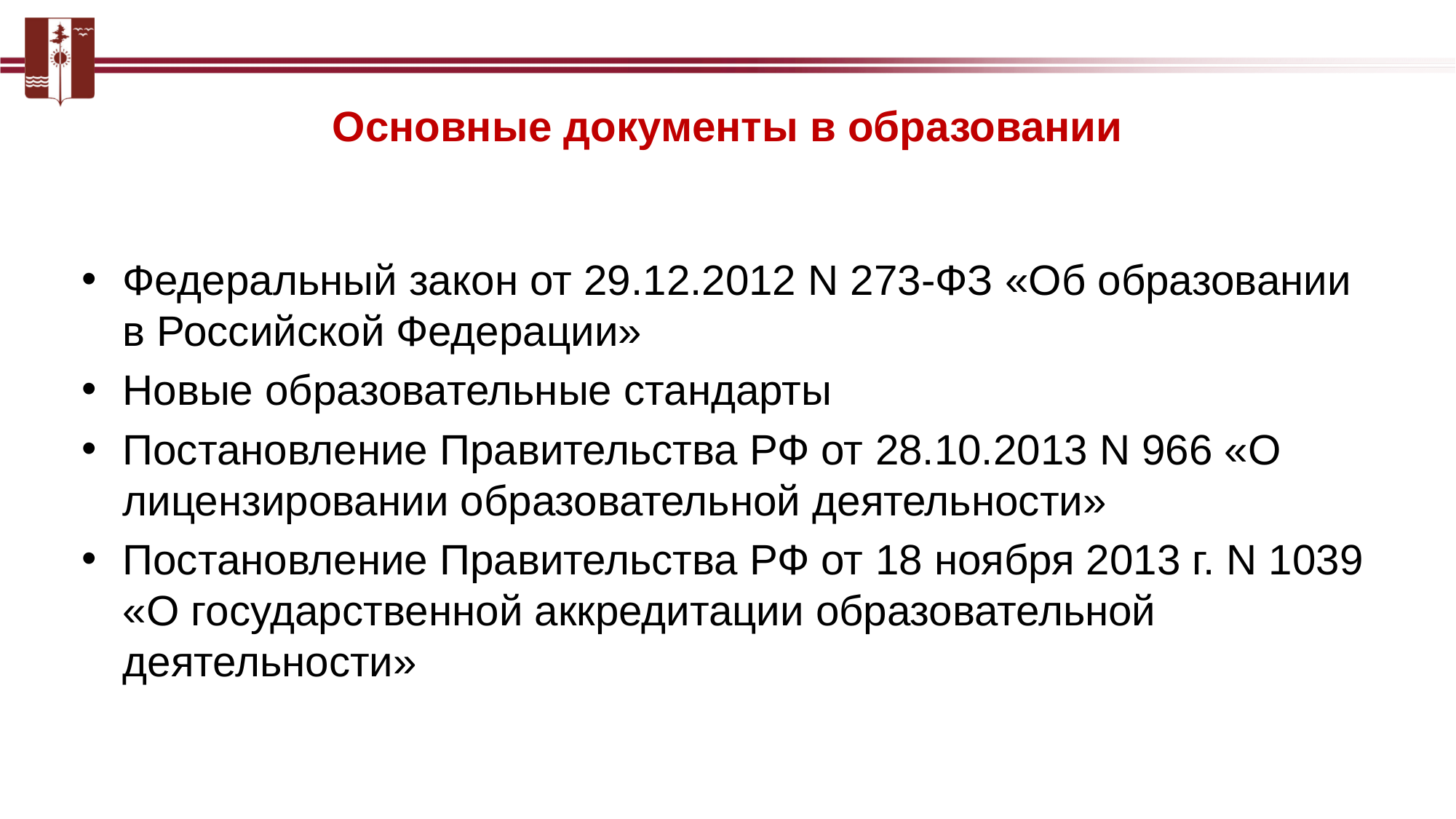

# Основные документы в образовании
Федеральный закон от 29.12.2012 N 273-ФЗ «Об образовании в Российской Федерации»
Новые образовательные стандарты
Постановление Правительства РФ от 28.10.2013 N 966 «О лицензировании образовательной деятельности»
Постановление Правительства РФ от 18 ноября 2013 г. N 1039 «О государственной аккредитации образовательной деятельности»